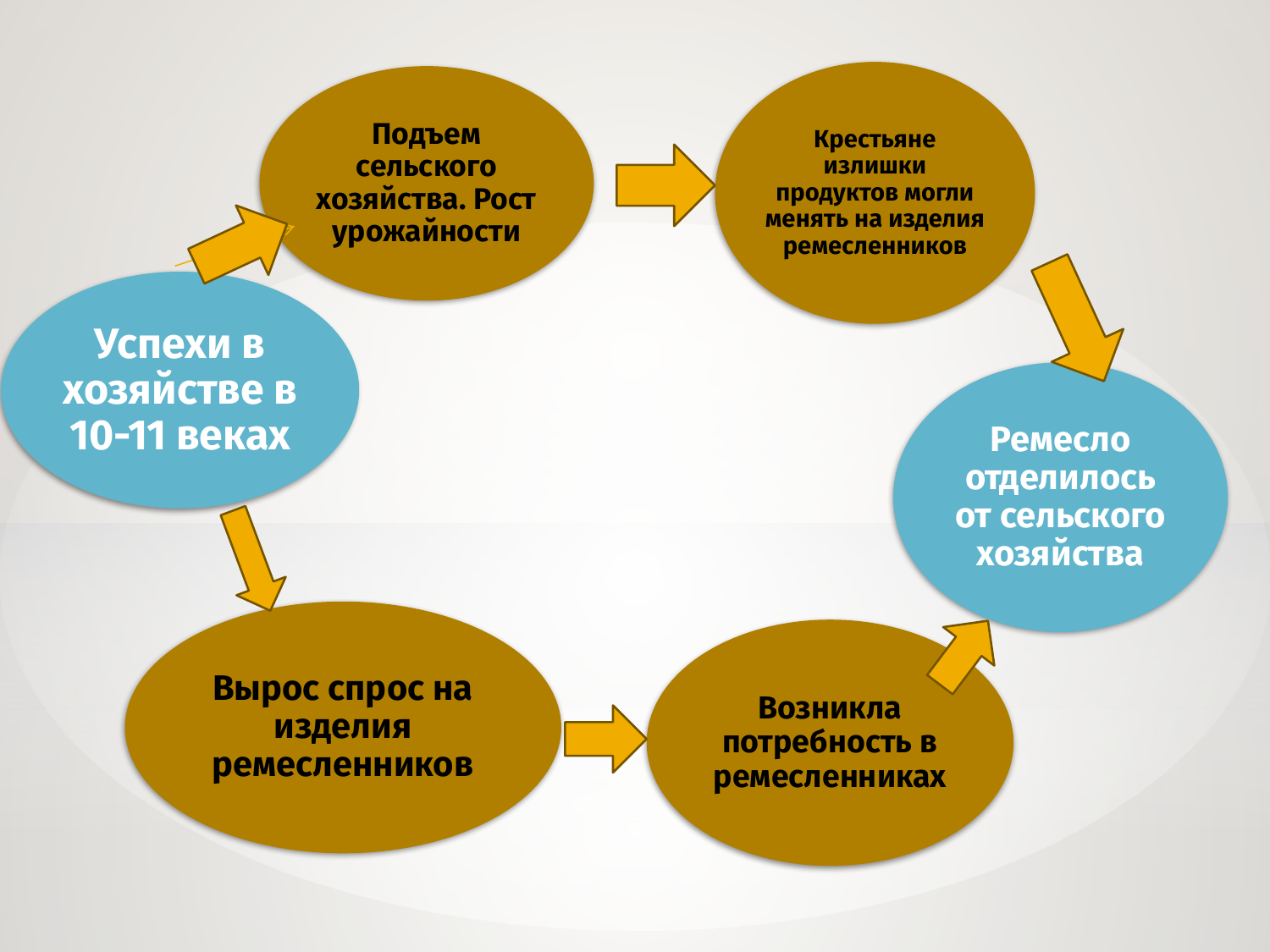

Крестьяне излишки продуктов могли менять на изделия ремесленников
Подъем сельского хозяйства. Рост урожайности

Успехи в хозяйстве в 10-11 веках
Ремесло отделилось от сельского хозяйства

Вырос спрос на изделия ремесленников
Возникла потребность в ремесленниках